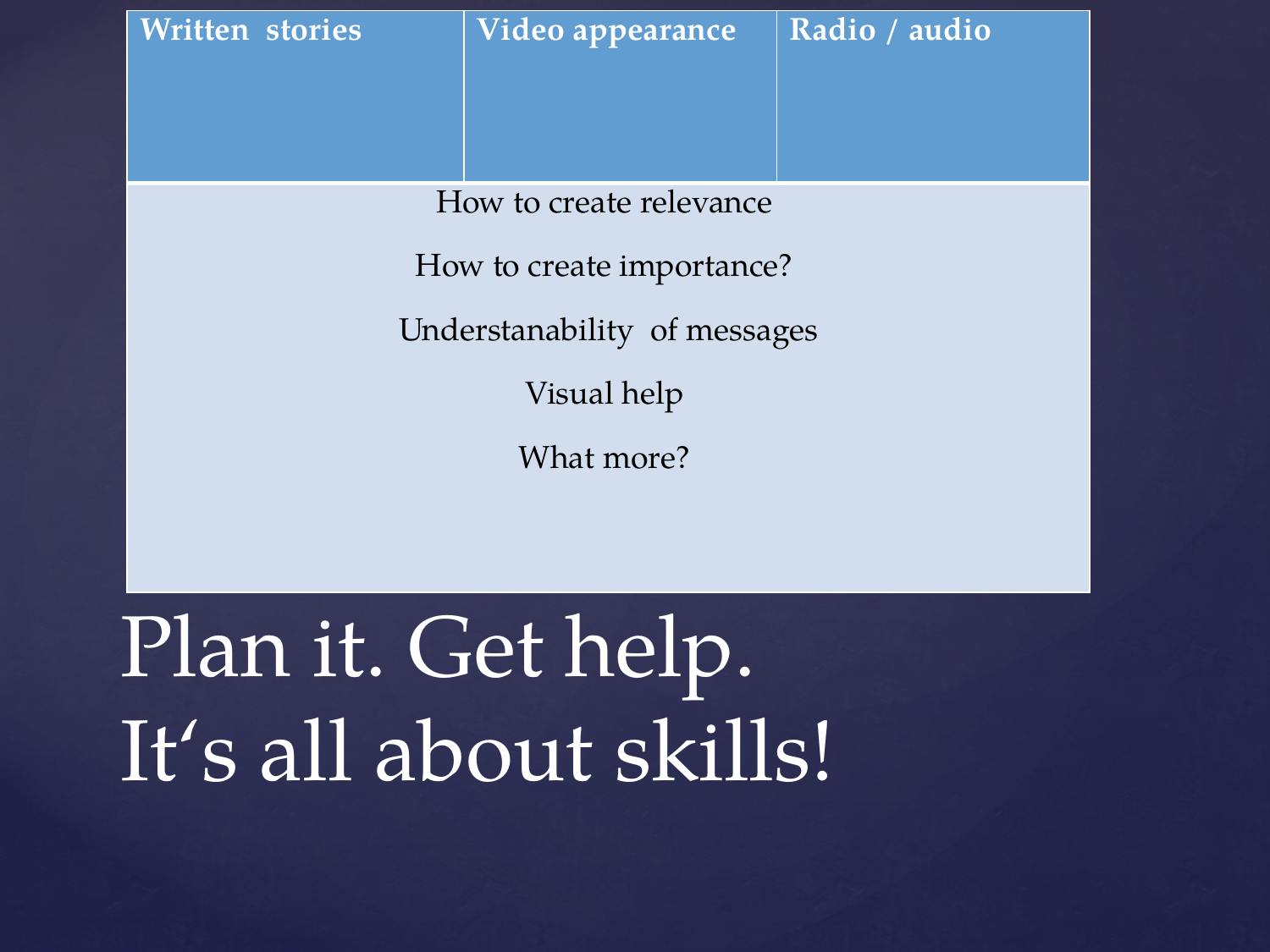

| Written stories | Video appearance | Radio / audio |
| --- | --- | --- |
| How to create relevance How to create importance? Understanability of messages Visual help What more? |  |  |
# Plan it. Get help. It‘s all about skills!